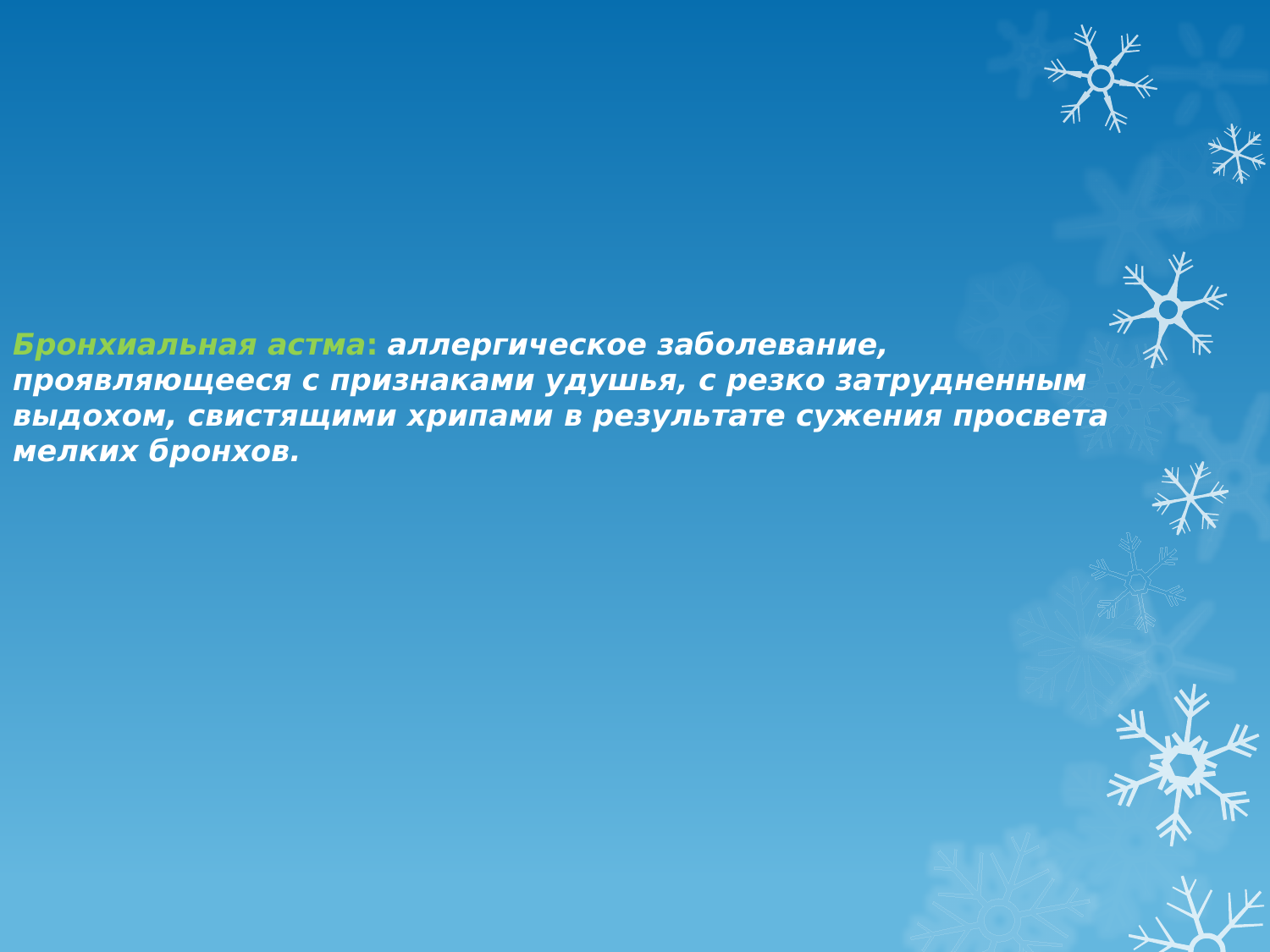

Бронхиальная астма: аллергическое заболевание, проявляющееся с признаками удушья, с резко затрудненным выдохом, свистящими хрипами в результате сужения просвета мелких бронхов.